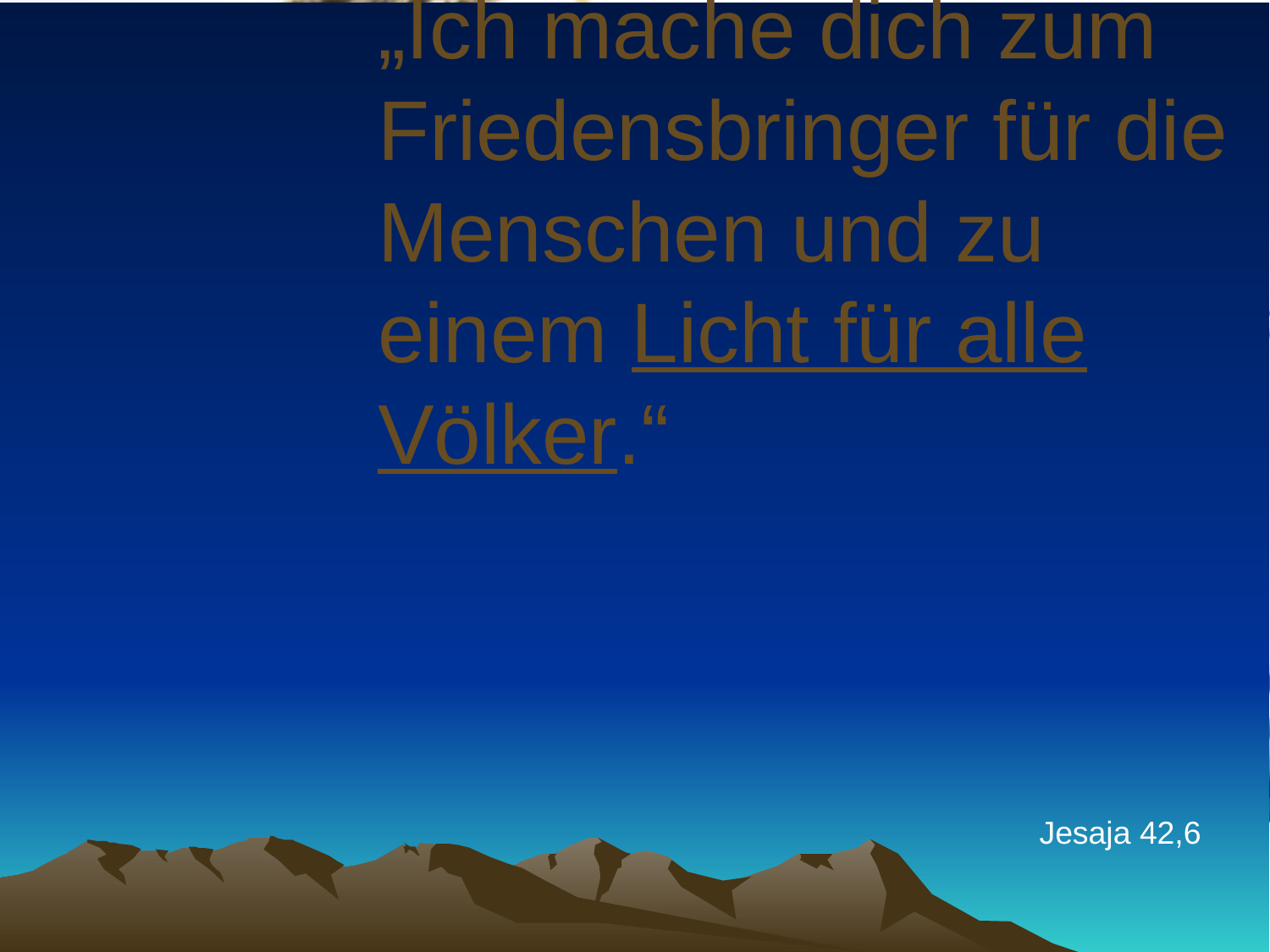

# „Ich mache dich zum Friedensbringer für die Menschen und zu einem Licht für alle Völker.“
Jesaja 42,6